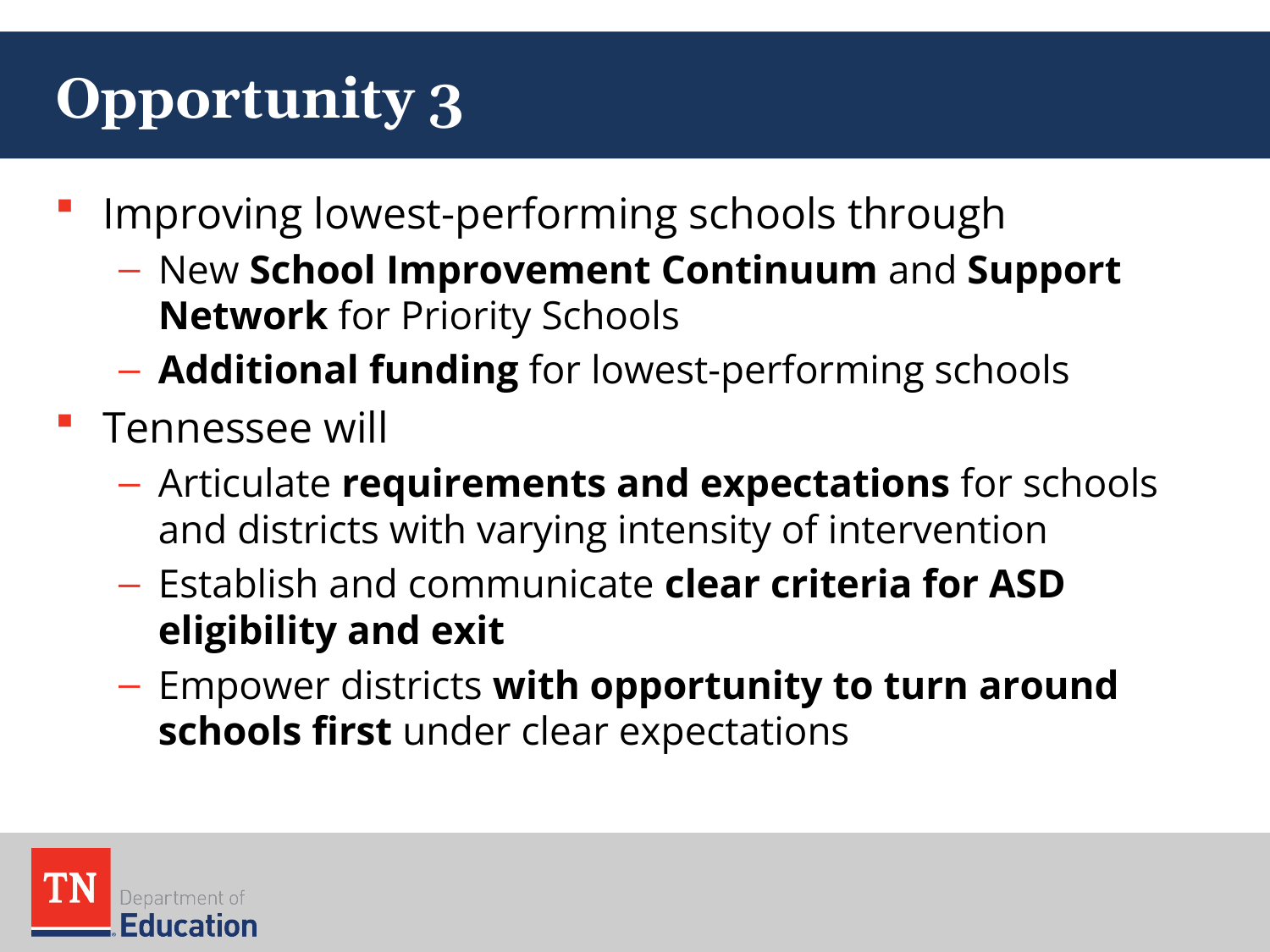

# Opportunity 3
Improving lowest-performing schools through
New School Improvement Continuum and Support Network for Priority Schools
Additional funding for lowest-performing schools
Tennessee will
Articulate requirements and expectations for schools and districts with varying intensity of intervention
Establish and communicate clear criteria for ASD eligibility and exit
Empower districts with opportunity to turn around schools first under clear expectations